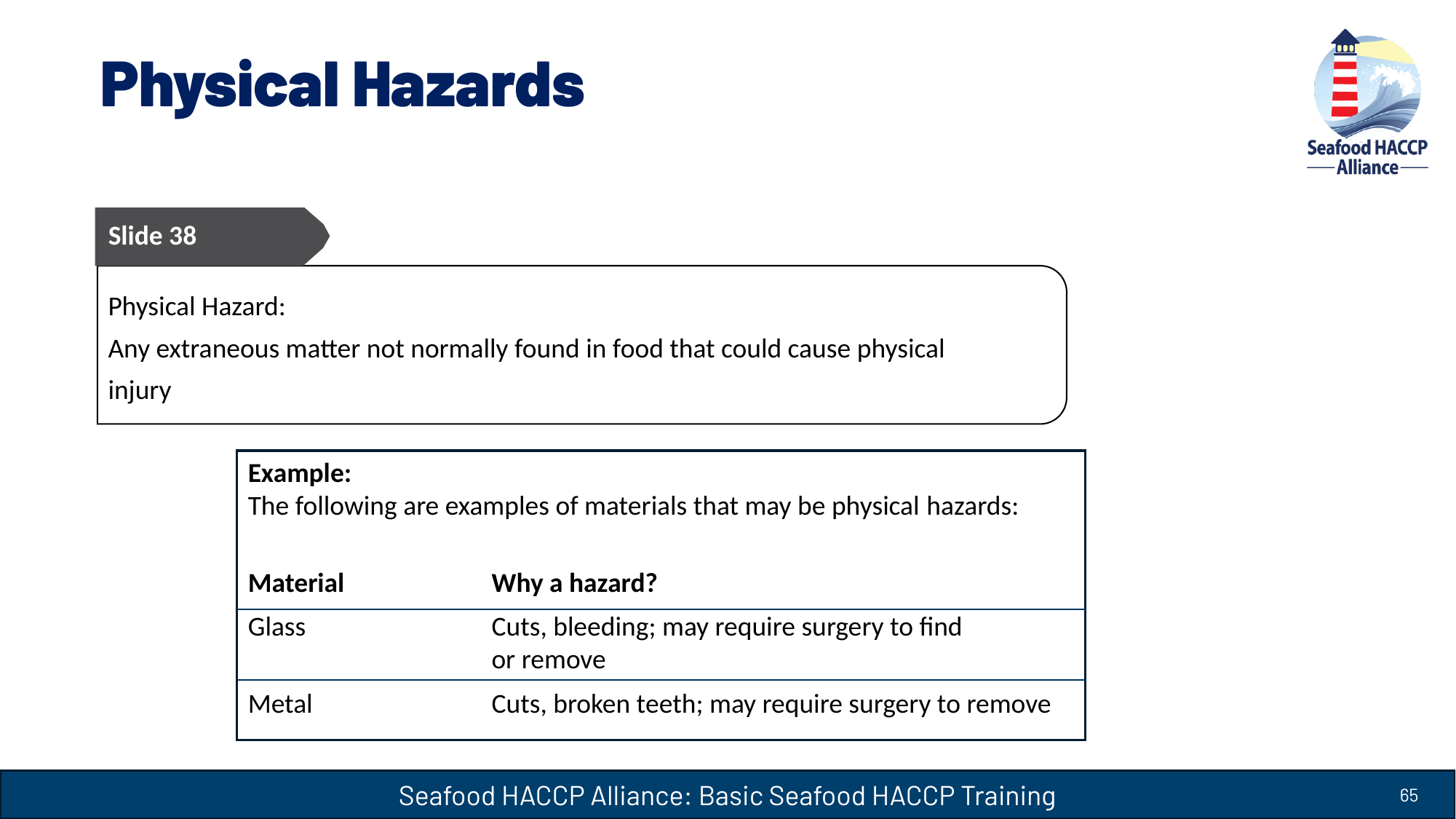

# Physical Hazards

Slide 38
Physical Hazard:​
Any extraneous matter not normally found in food that could cause physical injury
| Example:​ The following are examples of materials that may be physical hazards:​ ​ |  |
| --- | --- |
| Material​ | Why a hazard?​ |
| Glass​ | Cuts, bleeding; may require surgery to find or remove​ |
| Metal​ | Cuts, broken teeth; may require surgery to remove​ |

65